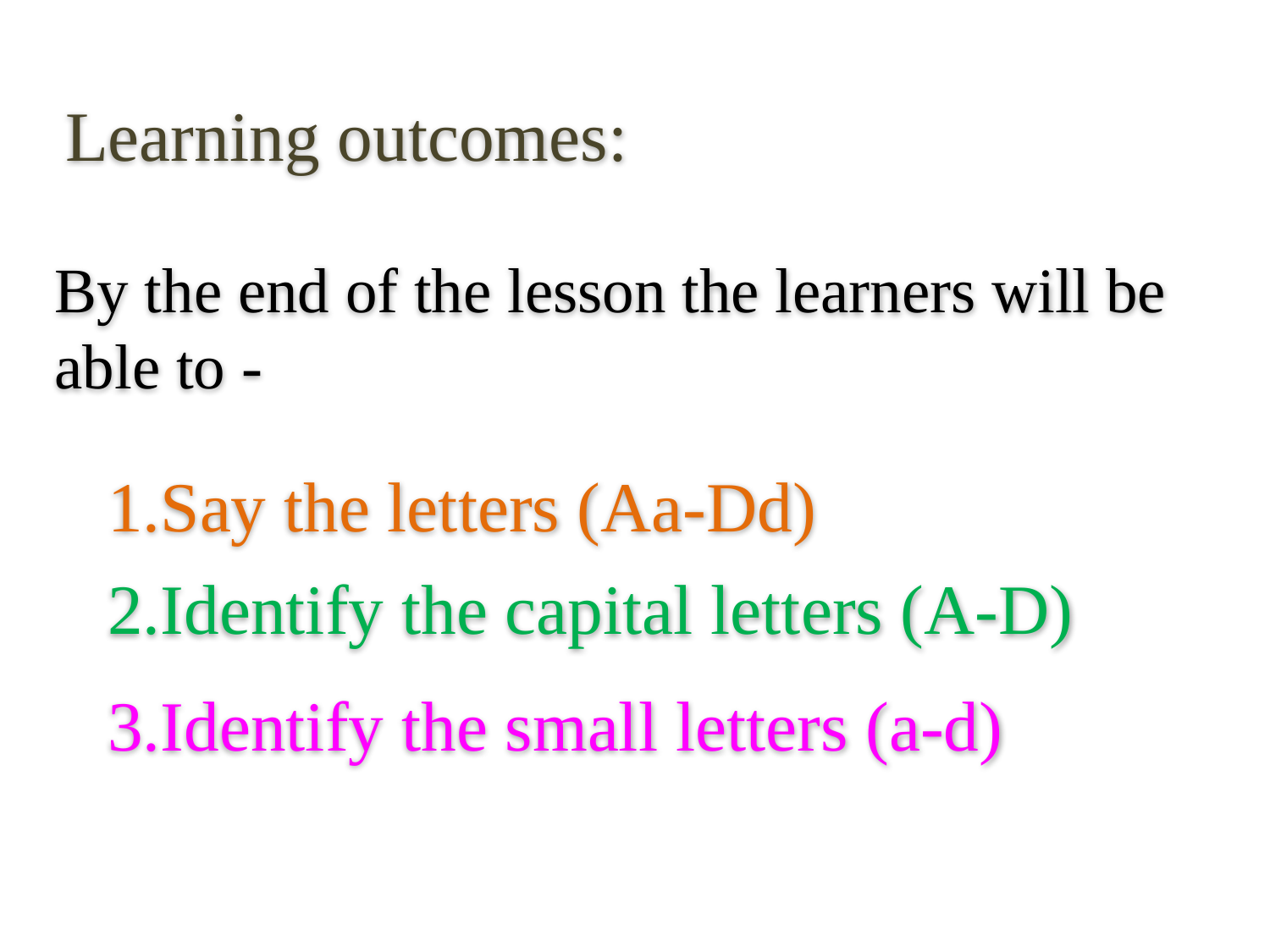

Learning outcomes:
By the end of the lesson the learners will be able to -
1.Say the letters (Aa-Dd)
2.Identify the capital letters (A-D)
3.Identify the small letters (a-d)